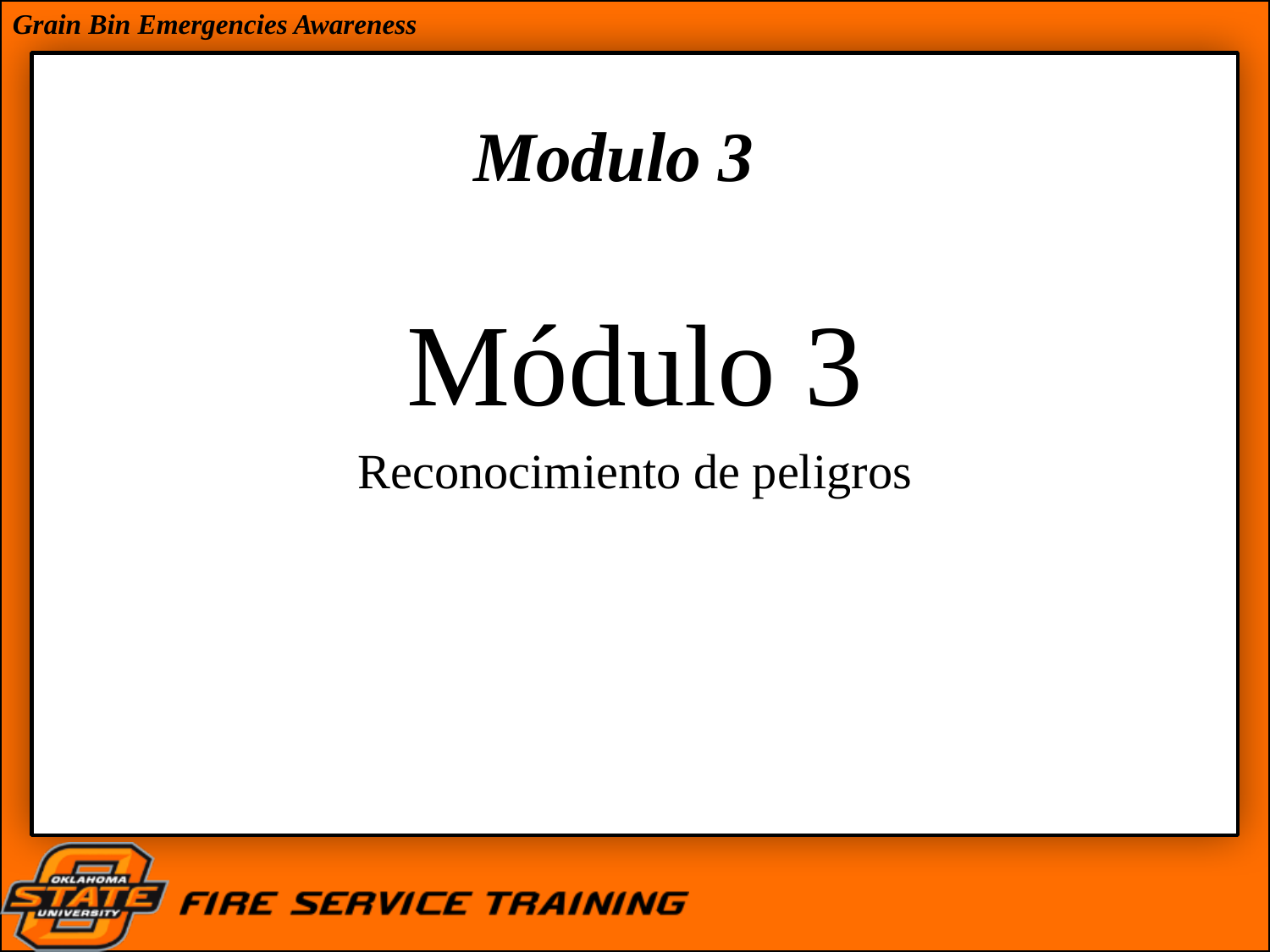

# Modulo 3

Módulo 3
Reconocimiento de peligros